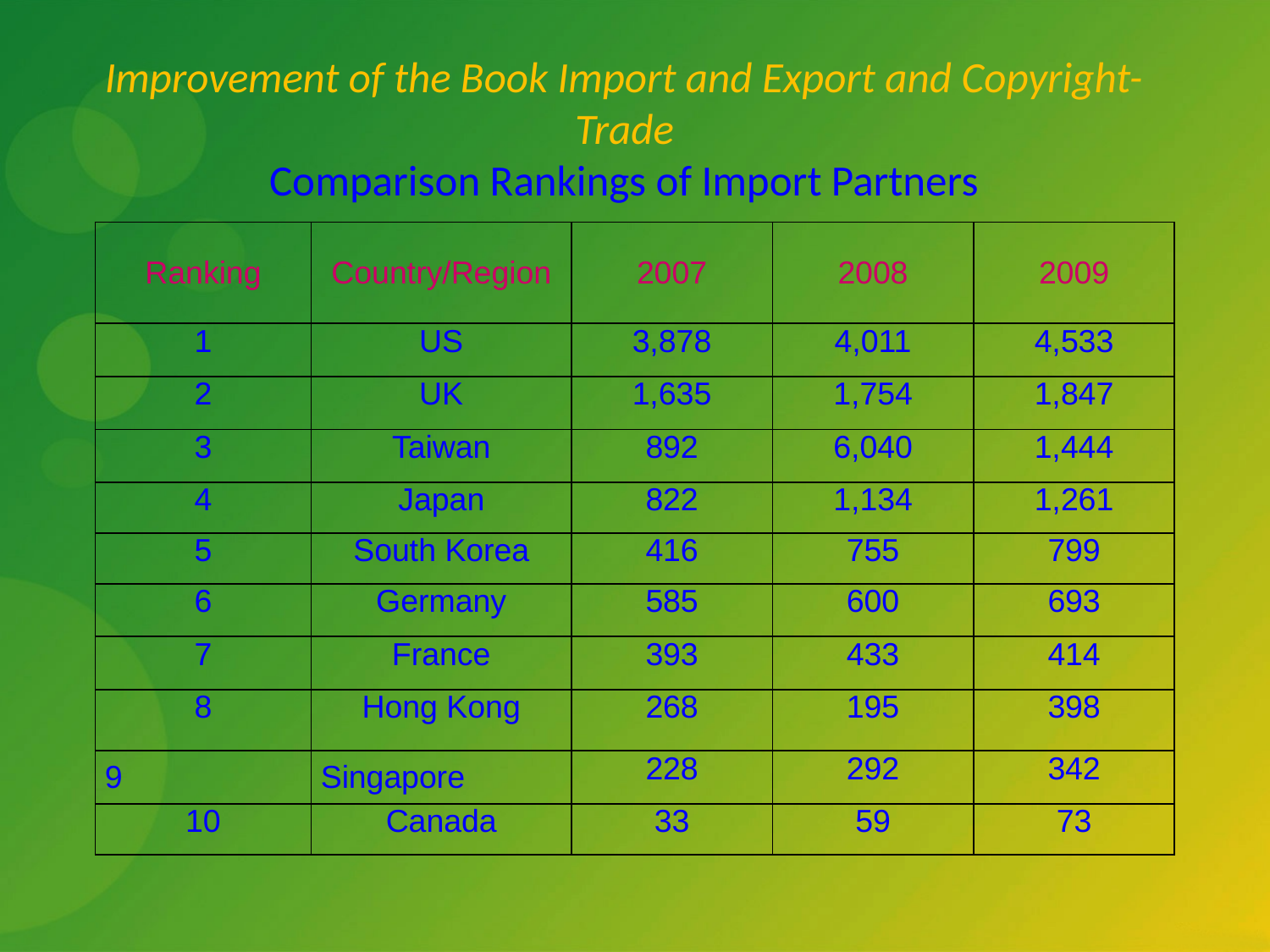

Improvement of the Book Import and Export and Copyright-Trade
Comparison Rankings of Import Partners
| Ranking | Country/Region | 2007 | 2008 | 2009 |
| --- | --- | --- | --- | --- |
| 1 | US | 3,878 | 4,011 | 4,533 |
| 2 | UK | 1,635 | 1,754 | 1,847 |
| 3 | Taiwan | 892 | 6,040 | 1,444 |
| 4 | Japan | 822 | 1,134 | 1,261 |
| 5 | South Korea | 416 | 755 | 799 |
| 6 | Germany | 585 | 600 | 693 |
| 7 | France | 393 | 433 | 414 |
| 8 | Hong Kong | 268 | 195 | 398 |
| 9 | Singapore | 228 | 292 | 342 |
| 10 | Canada | 33 | 59 | 73 |